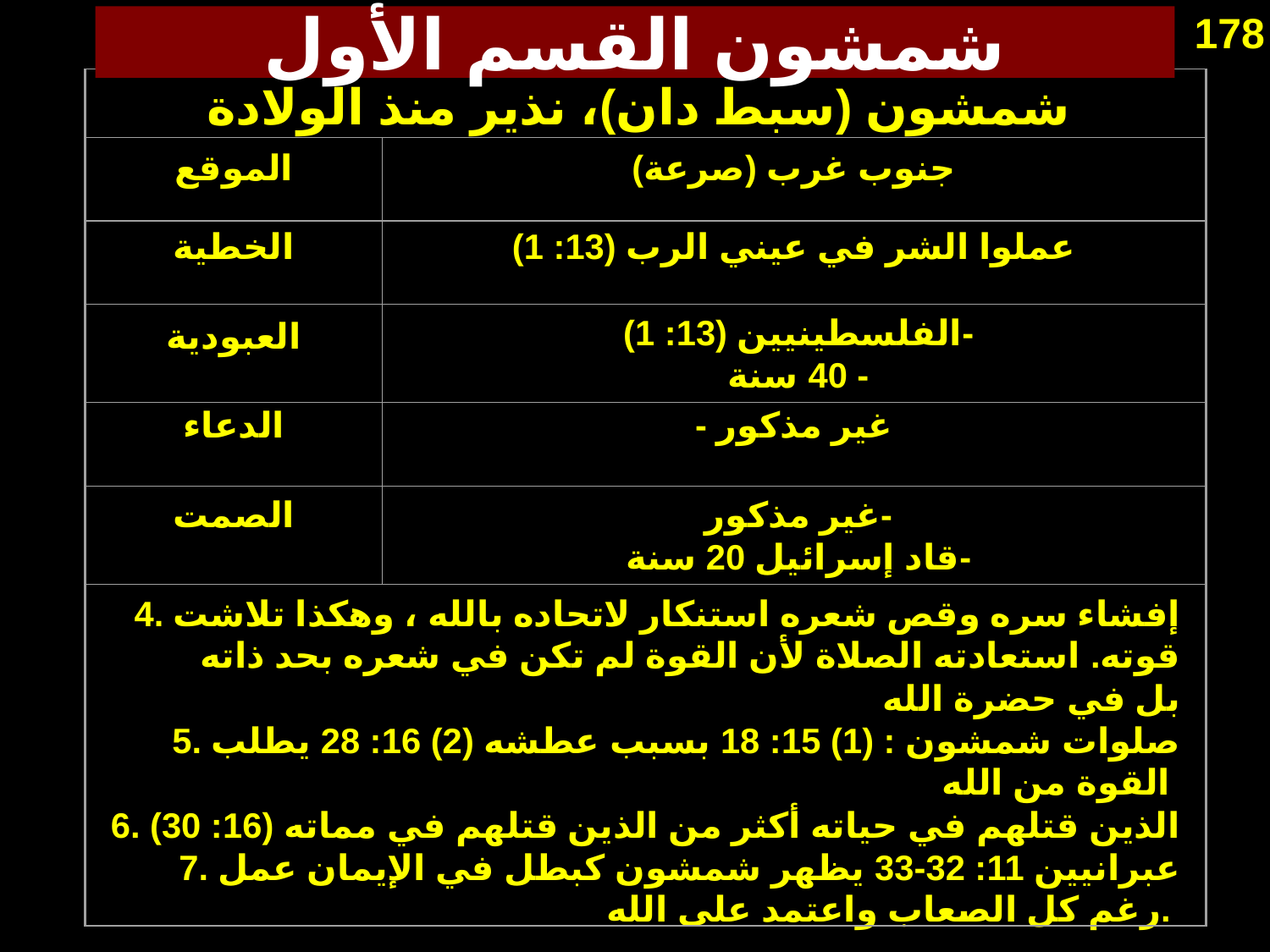

178

شمشون القسم الأول

شمشون (سبط دان)، نذير منذ الولادة

الموقع

جنوب غرب (صرعة)
الخطية

عملوا الشر في عيني الرب (13: 1)

العبودية

-الفلسطينيين (13: 1)
- 40 سنة

الدعاء

- غير مذكور

الصمت

-غير مذكور
-قاد إسرائيل 20 سنة

4. إفشاء سره وقص شعره استنكار لاتحاده بالله ، وهكذا تلاشت قوته. استعادته الصلاة لأن القوة لم تكن في شعره بحد ذاته بل في حضرة الله
5. صلوات شمشون : (1) 15: 18 بسبب عطشه (2) 16: 28 يطلب القوة من الله
6. الذين قتلهم في حياته أكثر من الذين قتلهم في مماته (16: 30)
7. عبرانيين 11: 32-33 يظهر شمشون كبطل في الإيمان عمل رغم كل الصعاب واعتمد على الله.